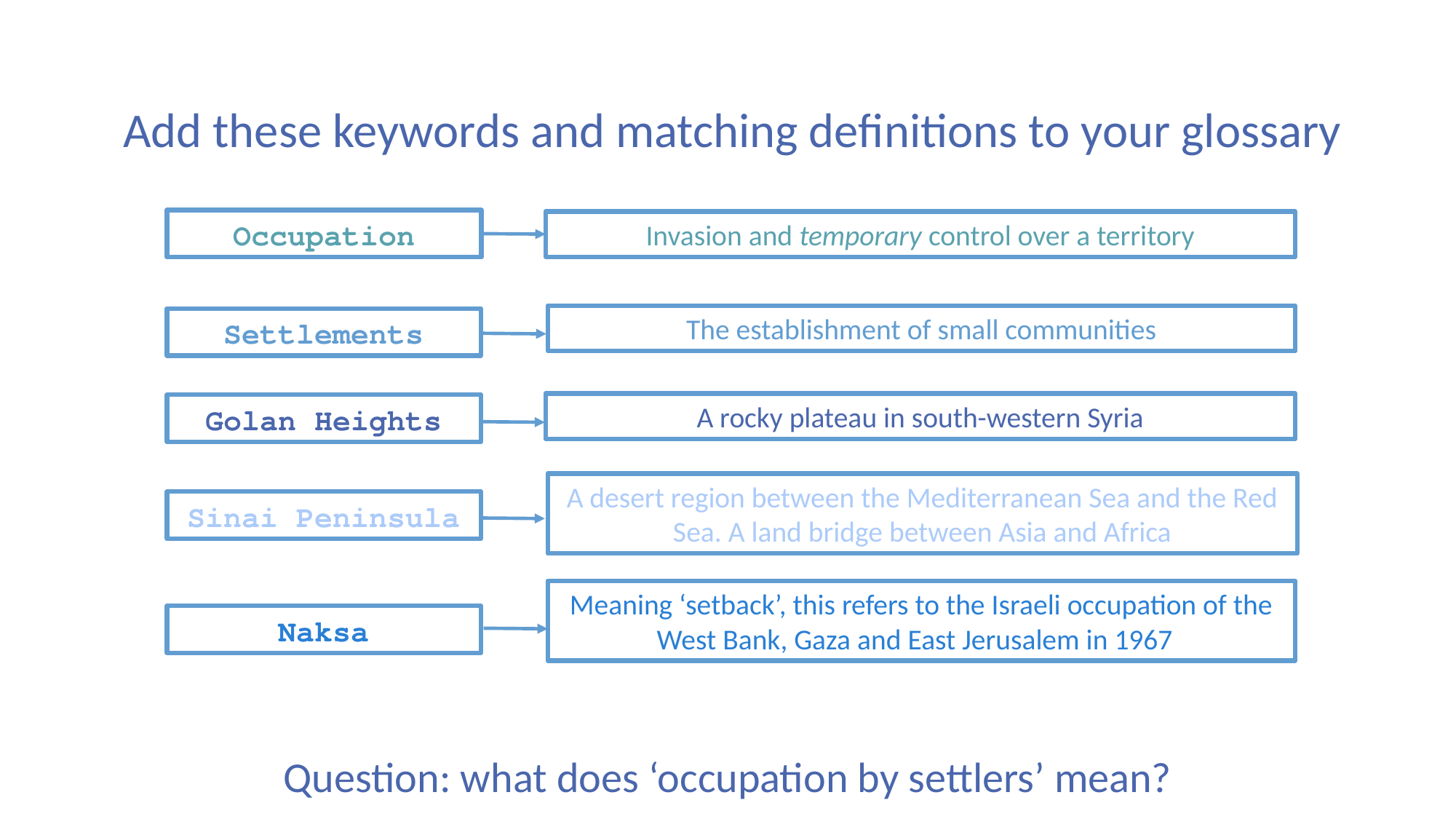

Add these keywords and matching definitions to your glossary
Occupation
Invasion and temporary control over a territory
The establishment of small communities
Settlements
A rocky plateau in south-western Syria
Golan Heights
A desert region between the Mediterranean Sea and the Red Sea. A land bridge between Asia and Africa
Sinai Peninsula
Meaning ‘setback’, this refers to the Israeli occupation of the West Bank, Gaza and East Jerusalem in 1967
Naksa
Question: what does ‘occupation by settlers’ mean?